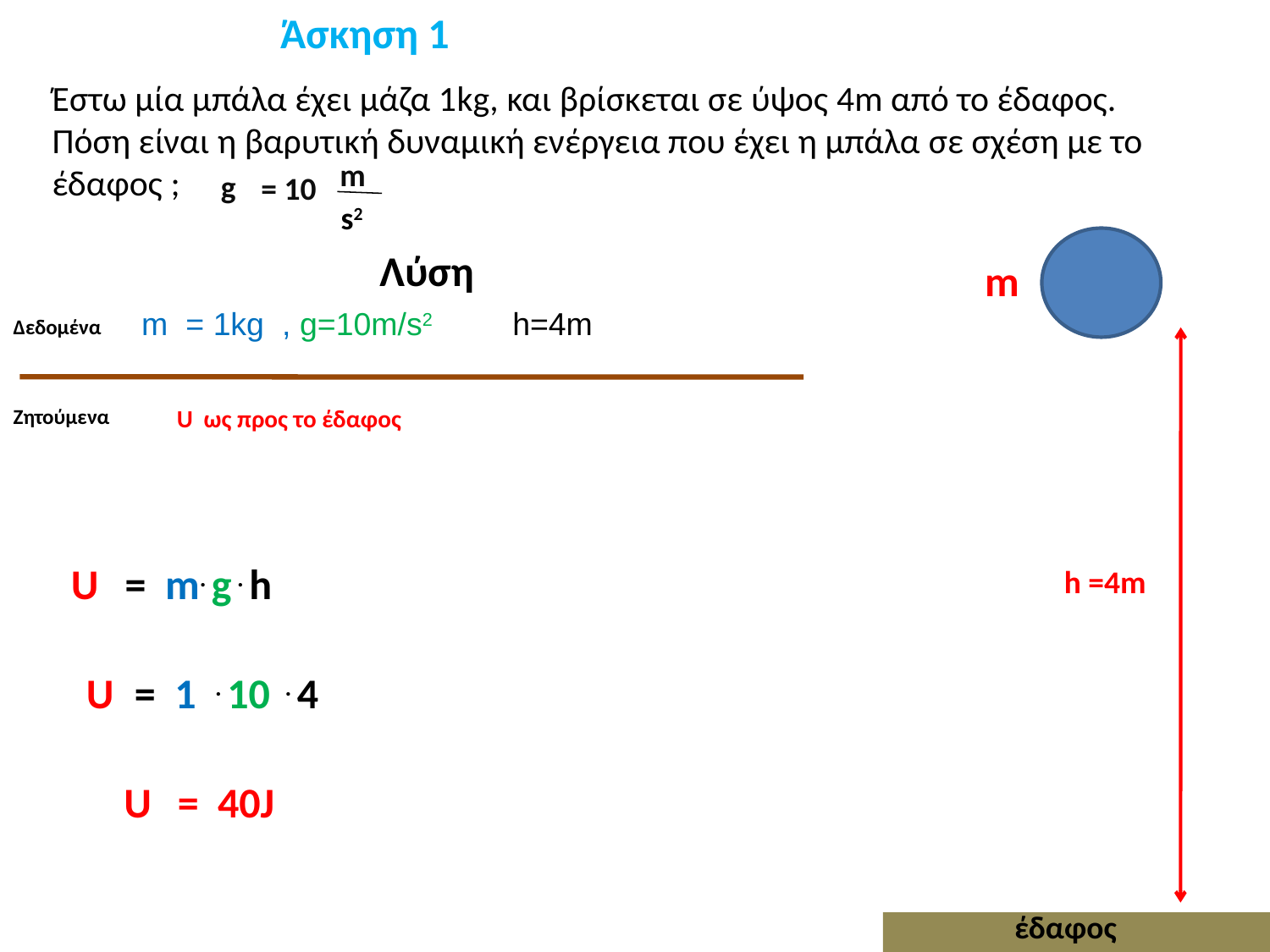

Άσκηση 1
Έστω μία μπάλα έχει μάζα 1kg, και βρίσκεται σε ύψος 4m από το έδαφος. Πόση είναι η βαρυτική δυναμική ενέργεια που έχει η μπάλα σε σχέση με το έδαφος ;
m
g
= 10
s2

Λύση
m
m  = 1kg  , g=10m/s2         h=4m
Δεδομένα
Ζητούμενα
 U  ως προς το έδαφος
U    =  m. g . h
h =4m
U   =  1  . 10  . 4
U    =  40J
έδαφος